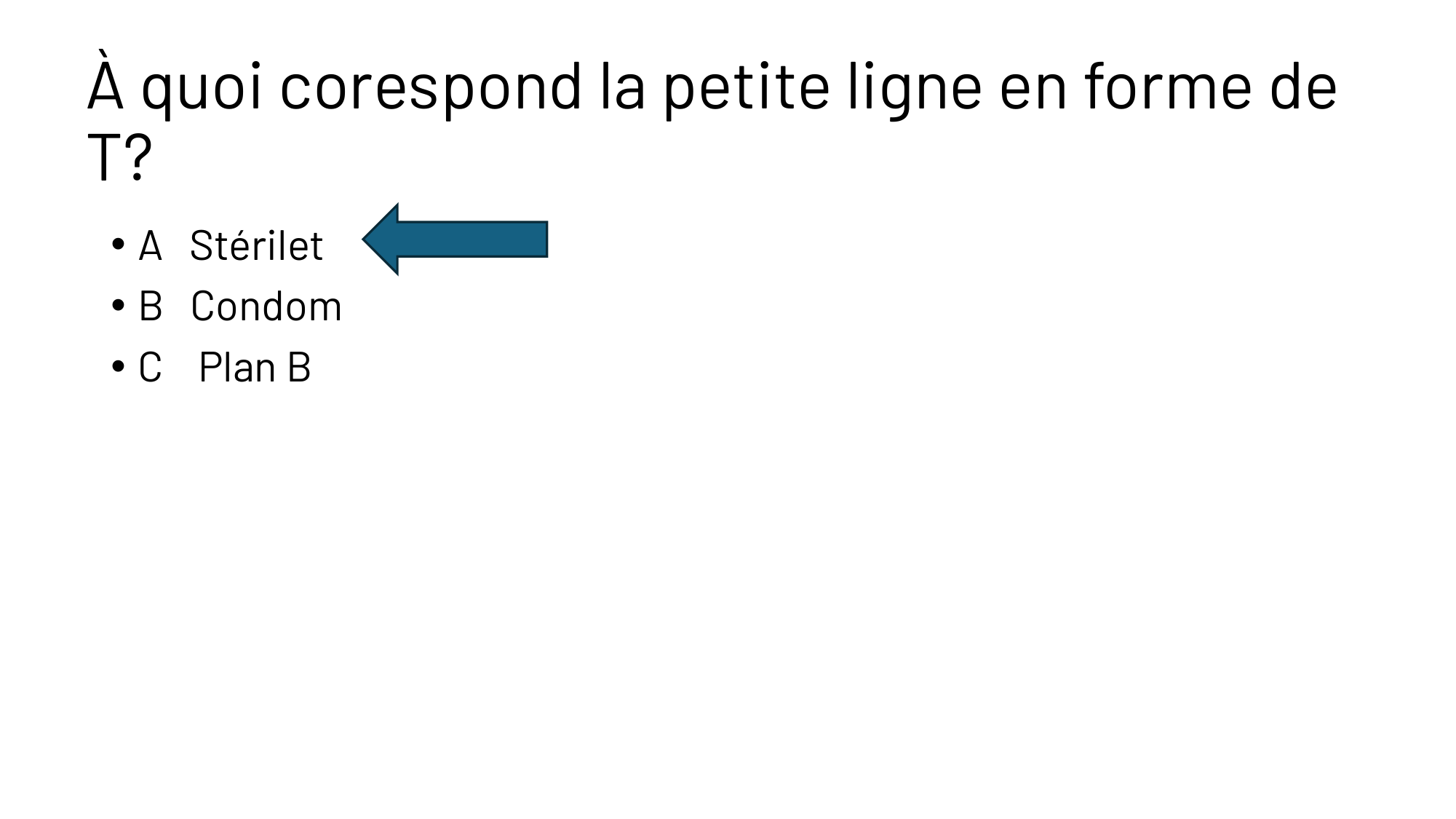

# À quoi corespond la petite ligne en forme de T?

A   Stérilet
B   Condom
C    Plan B